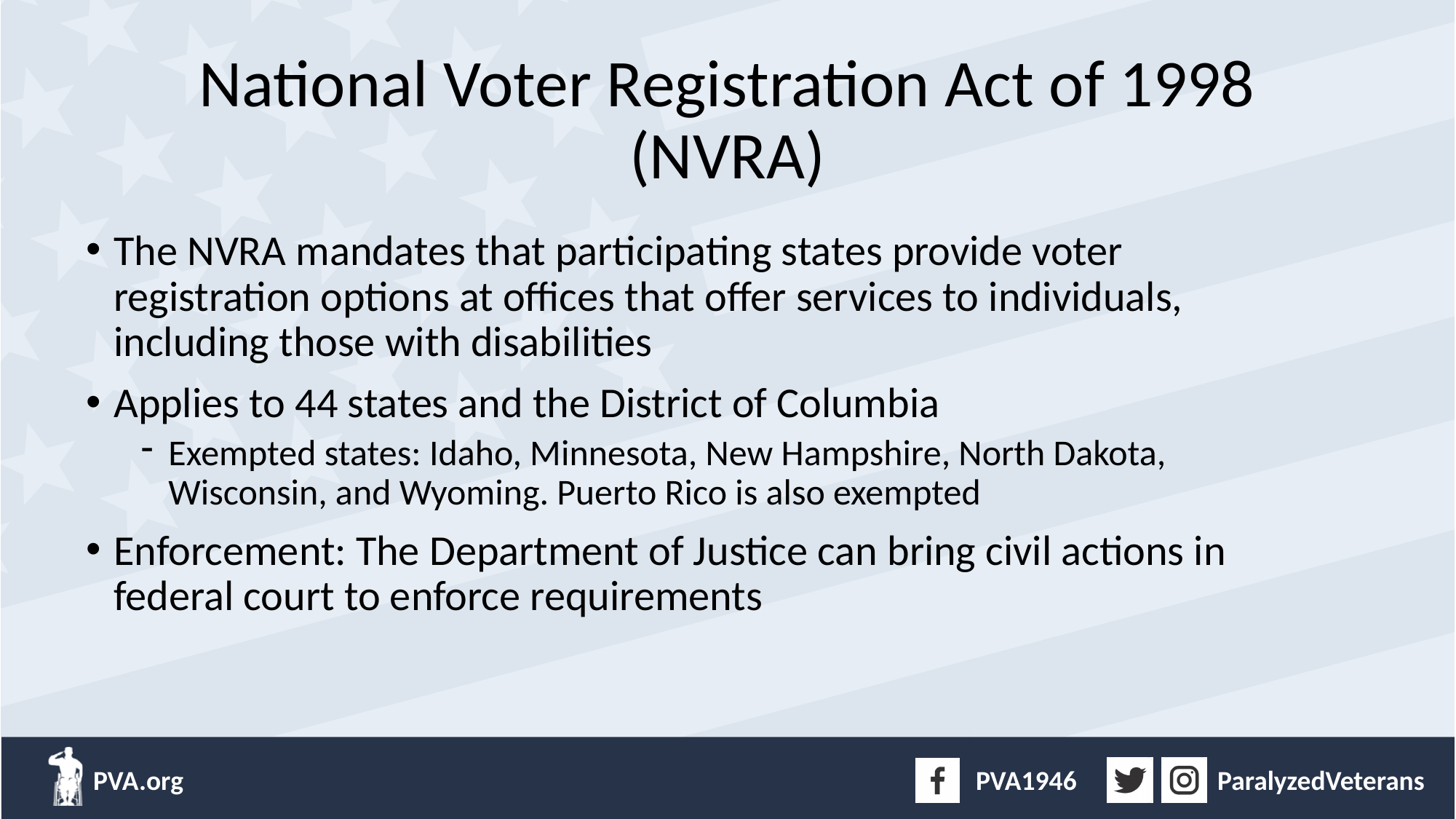

# National Voter Registration Act of 1998 (NVRA)
The NVRA mandates that participating states provide voter registration options at offices that offer services to individuals, including those with disabilities
Applies to 44 states and the District of Columbia
Exempted states: Idaho, Minnesota, New Hampshire, North Dakota, Wisconsin, and Wyoming. Puerto Rico is also exempted
Enforcement: The Department of Justice can bring civil actions in federal court to enforce requirements